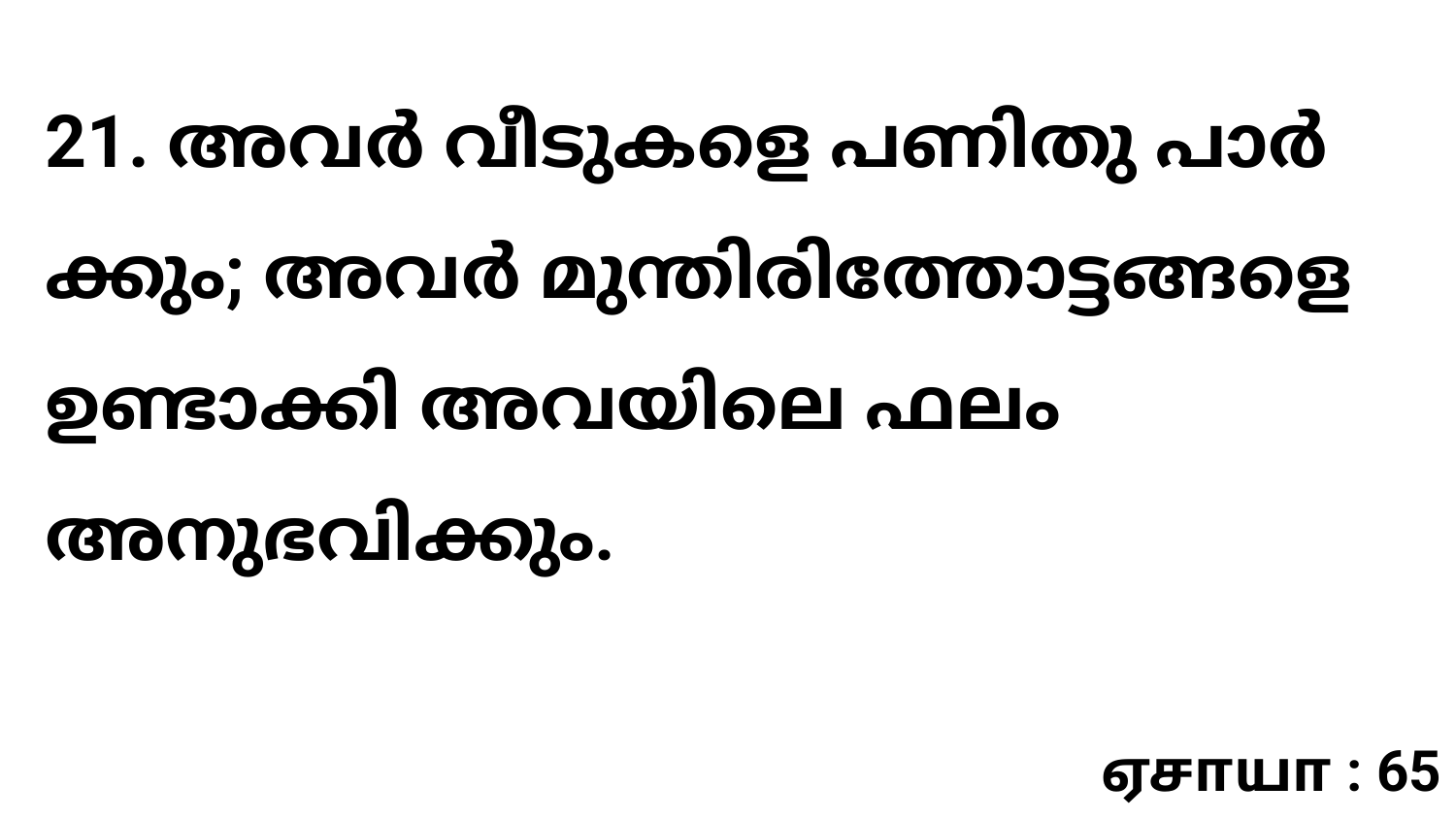

21. അവർ‍ വീടുകളെ പണിതു പാർ‍ക്കും; അവർ‍ മുന്തിരിത്തോട്ടങ്ങളെ ഉണ്ടാക്കി അവയിലെ ഫലം അനുഭവിക്കും.
ஏசாயா : 65